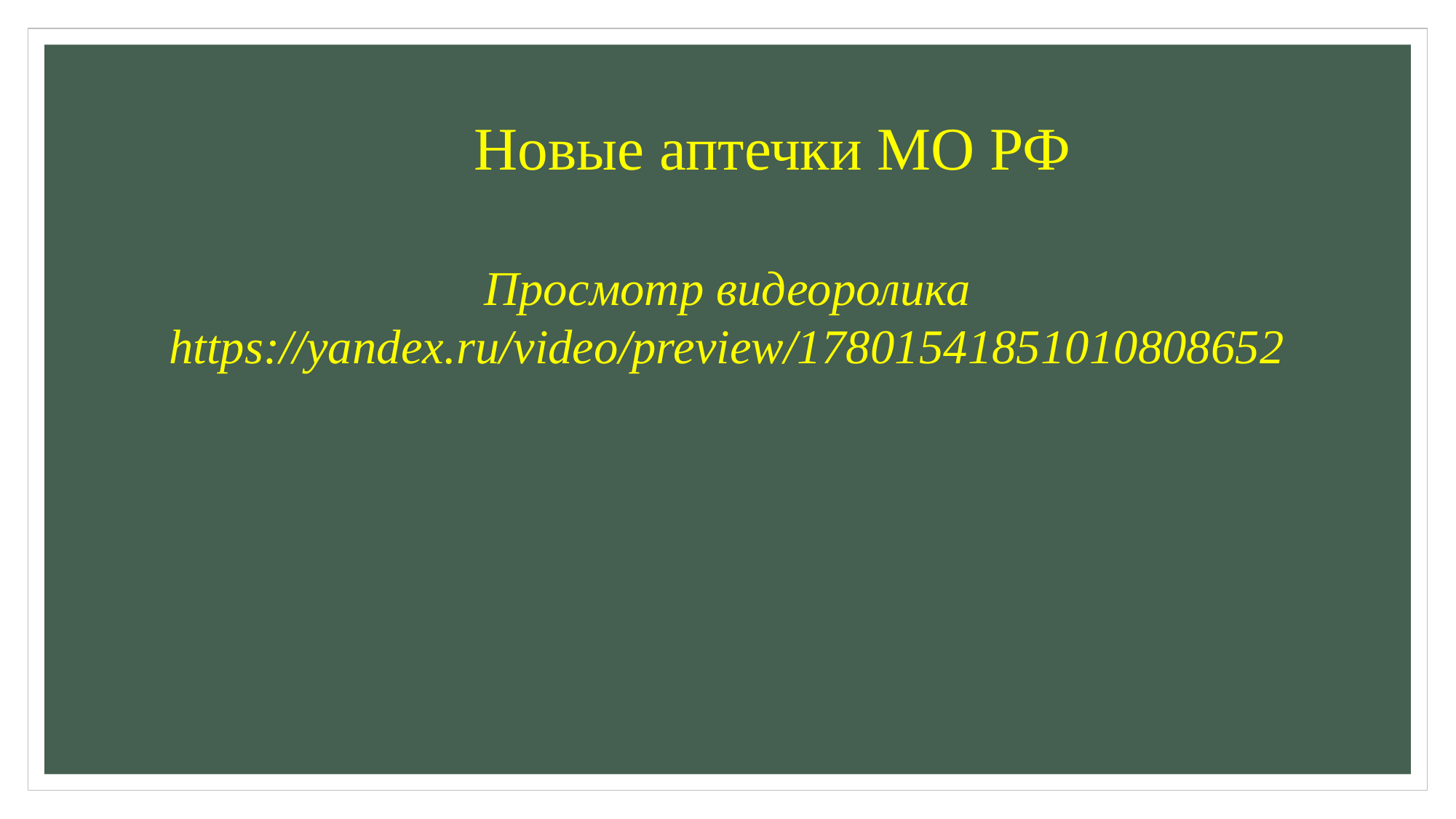

# Новые аптечки МО РФ
Просмотр видеоролика https://yandex.ru/video/preview/17801541851010808652